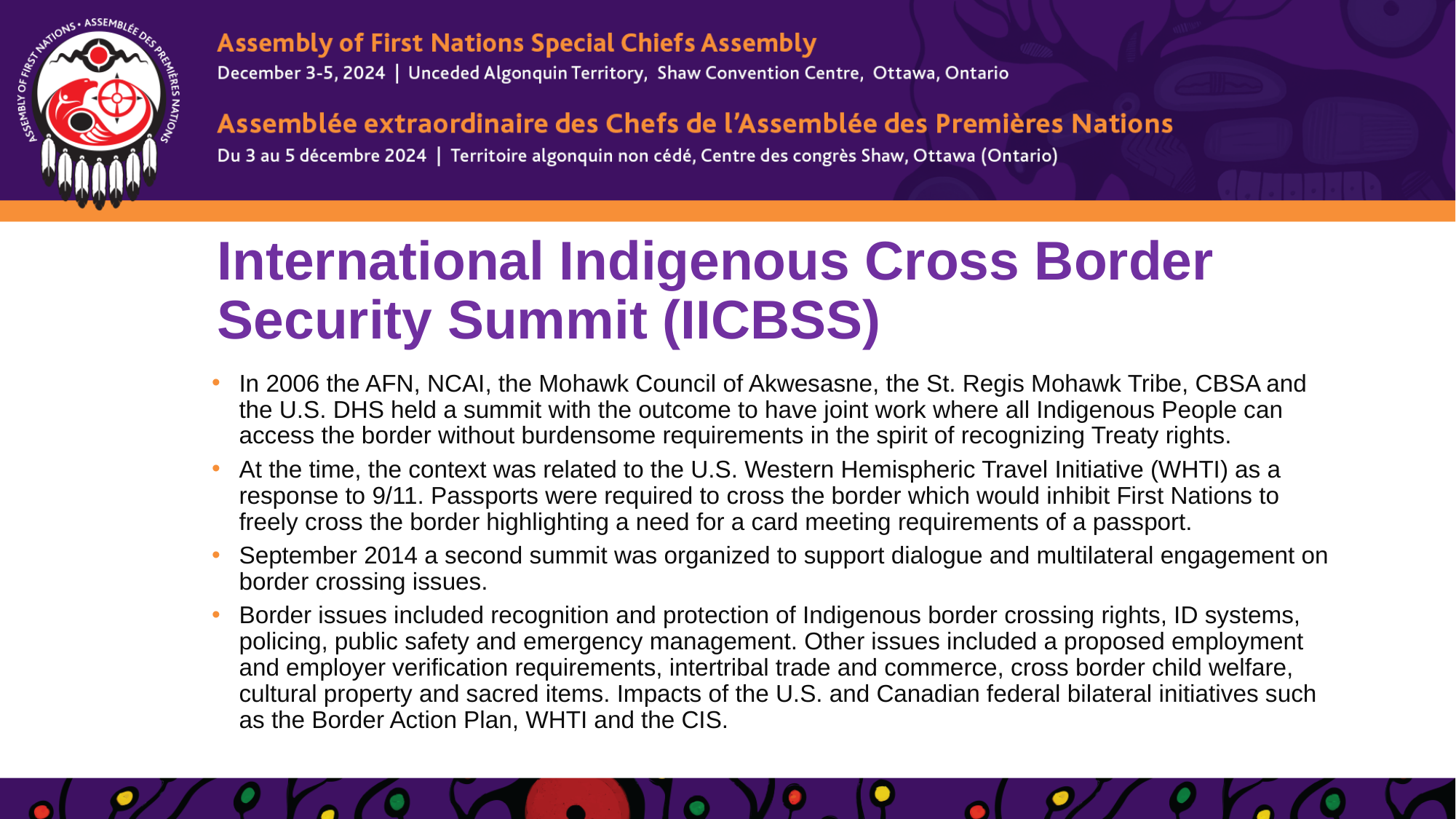

# International Indigenous Cross Border Security Summit (IICBSS)
In 2006 the AFN, NCAI, the Mohawk Council of Akwesasne, the St. Regis Mohawk Tribe, CBSA and the U.S. DHS held a summit with the outcome to have joint work where all Indigenous People can access the border without burdensome requirements in the spirit of recognizing Treaty rights.
At the time, the context was related to the U.S. Western Hemispheric Travel Initiative (WHTI) as a response to 9/11. Passports were required to cross the border which would inhibit First Nations to freely cross the border highlighting a need for a card meeting requirements of a passport.
September 2014 a second summit was organized to support dialogue and multilateral engagement on border crossing issues.
Border issues included recognition and protection of Indigenous border crossing rights, ID systems, policing, public safety and emergency management. Other issues included a proposed employment and employer verification requirements, intertribal trade and commerce, cross border child welfare, cultural property and sacred items. Impacts of the U.S. and Canadian federal bilateral initiatives such as the Border Action Plan, WHTI and the CIS.